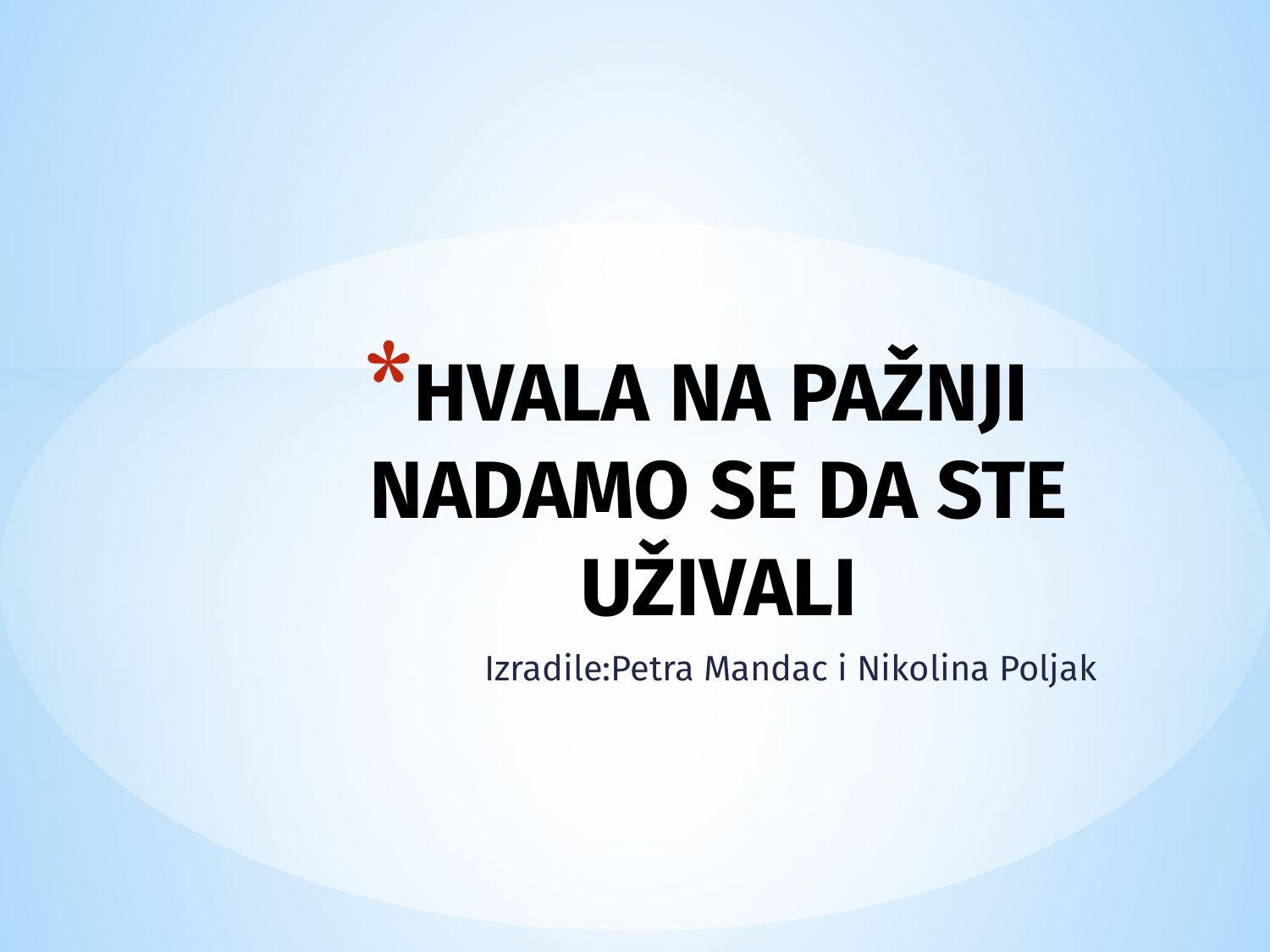

# HVALA NA PAŽNJI NADAMO SE DA STE UŽIVALI
Izradile:Petra Mandac i Nikolina Poljak